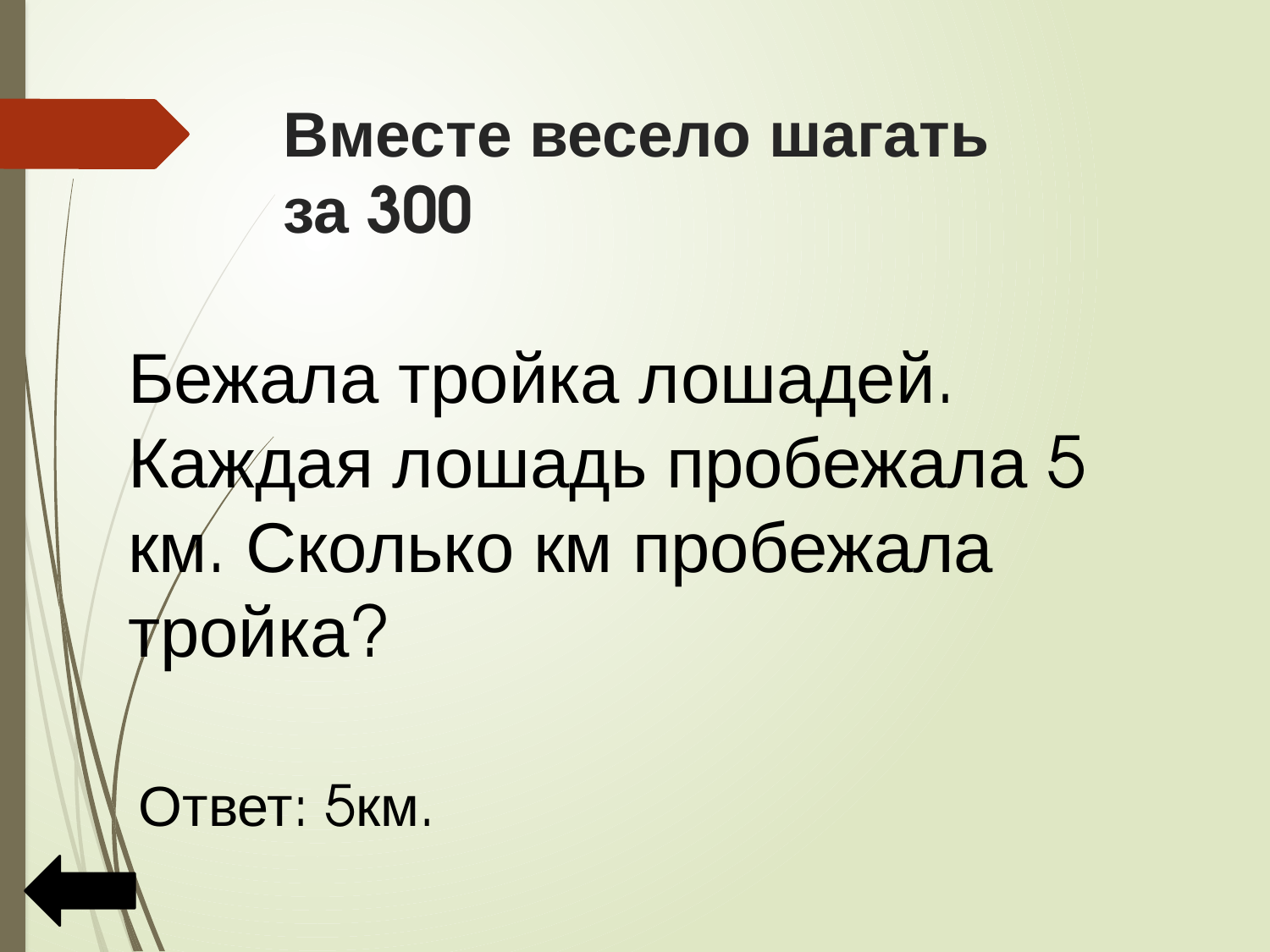

# Вместе весело шагать за 300
Бежала тройка лошадей. Каждая лошадь пробежала 5 км. Сколько км пробежала тройка?
    Ответ: 5км.